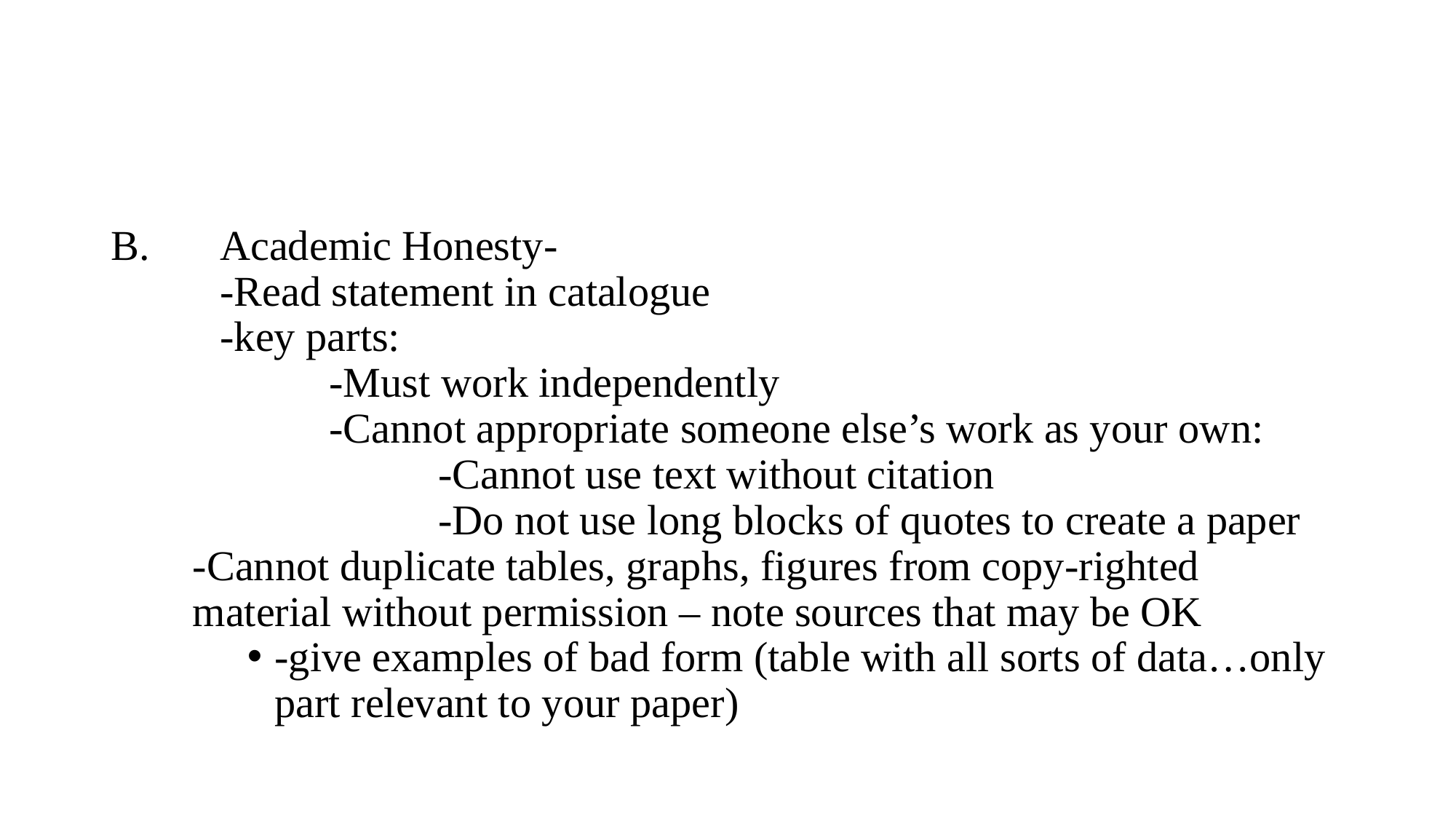

#
B.	Academic Honesty-
	-Read statement in catalogue
	-key parts:
		-Must work independently
		-Cannot appropriate someone else’s work as your own:
			-Cannot use text without citation
			-Do not use long blocks of quotes to create a paper
-Cannot duplicate tables, graphs, figures from copy-righted material without permission – note sources that may be OK
-give examples of bad form (table with all sorts of data…only part relevant to your paper)